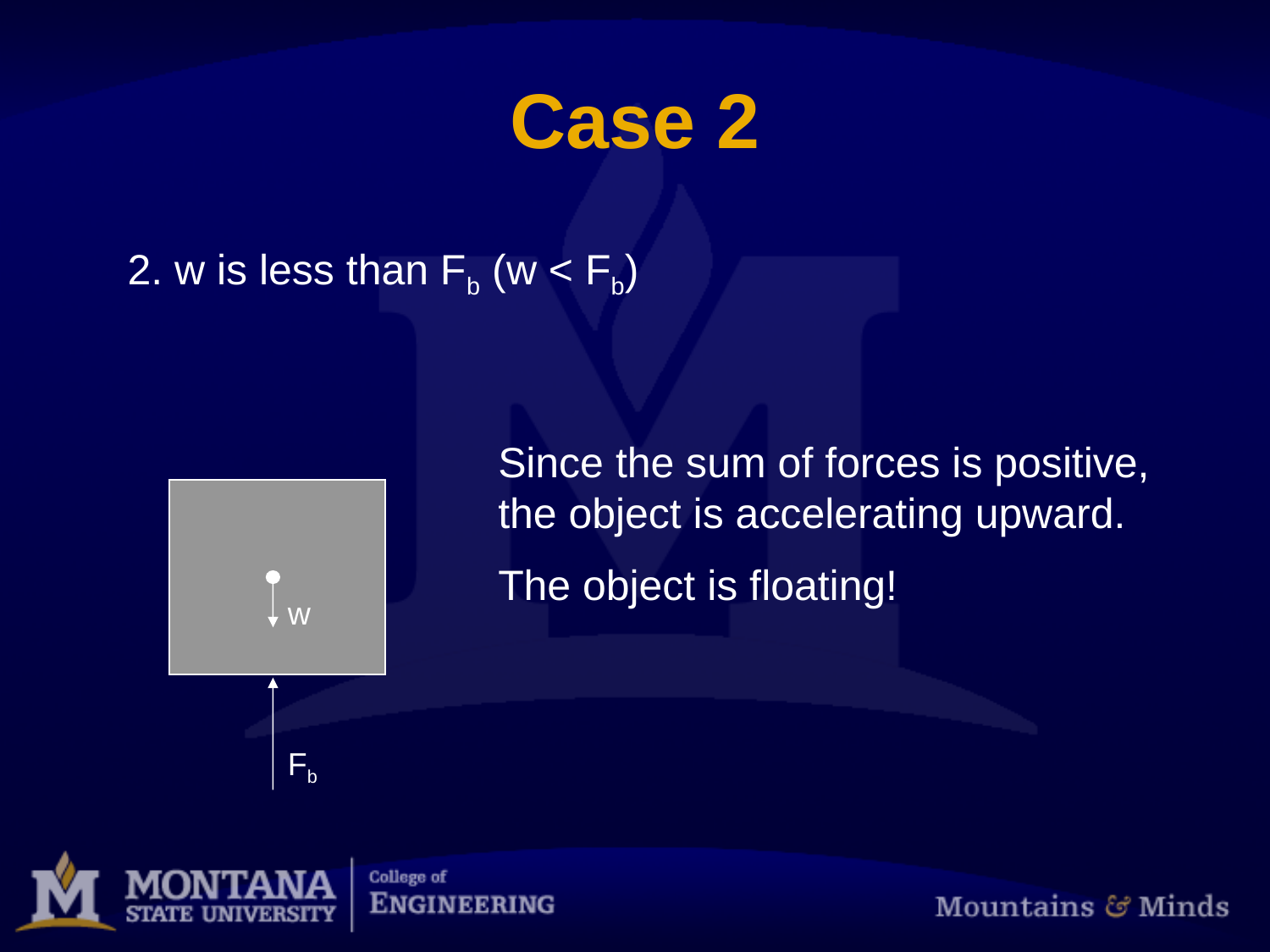

# Case 2
2. w is less than Fb (w < Fb)
Since the sum of forces is positive, the object is accelerating upward.
The object is floating!

 w

Fb